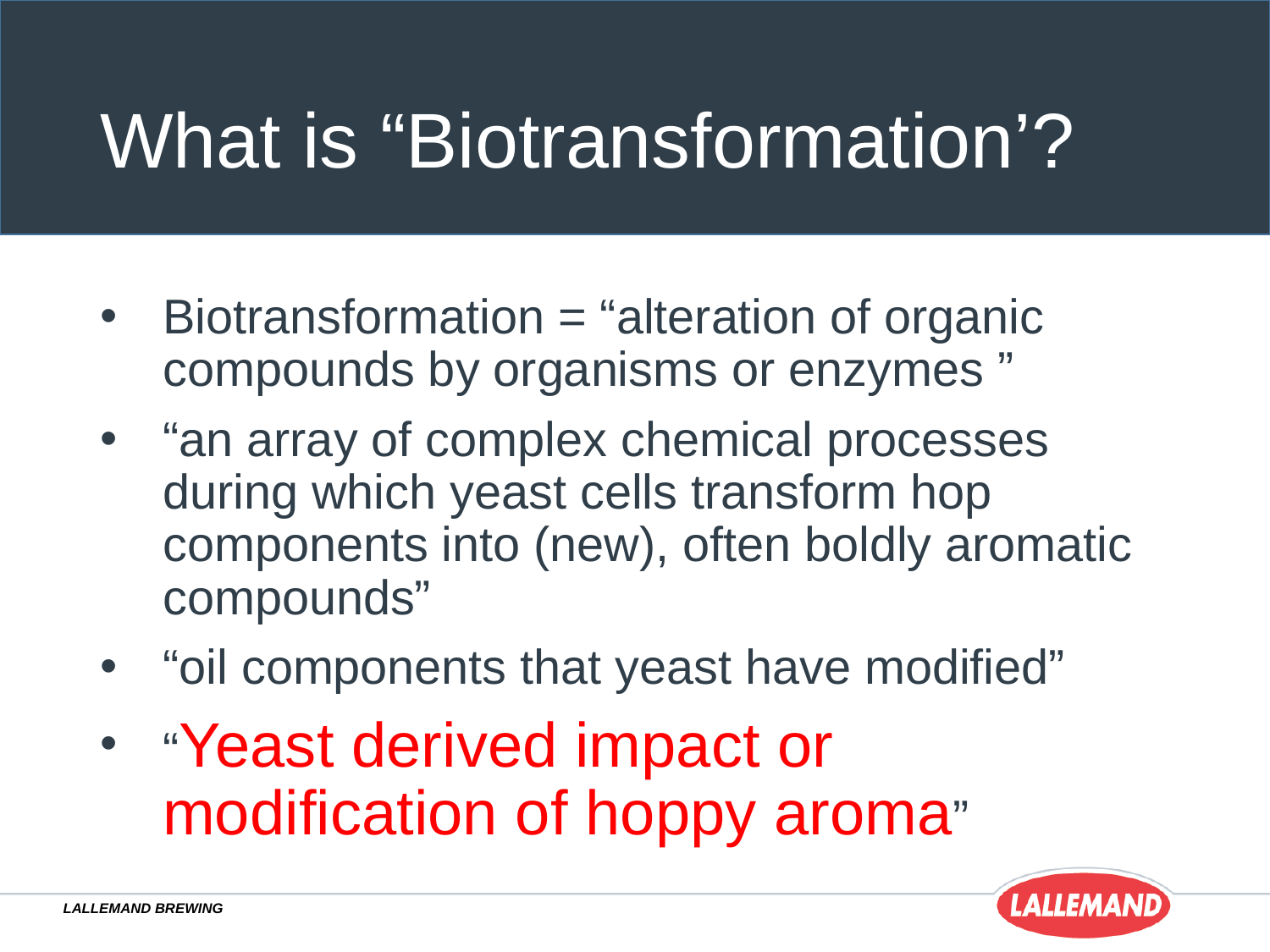

# What is “Biotransformation’?
Biotransformation = “alteration of organic compounds by organisms or enzymes ”
“an array of complex chemical processes during which yeast cells transform hop components into (new), often boldly aromatic compounds”
“oil components that yeast have modified”
“Yeast derived impact or modification of hoppy aroma”